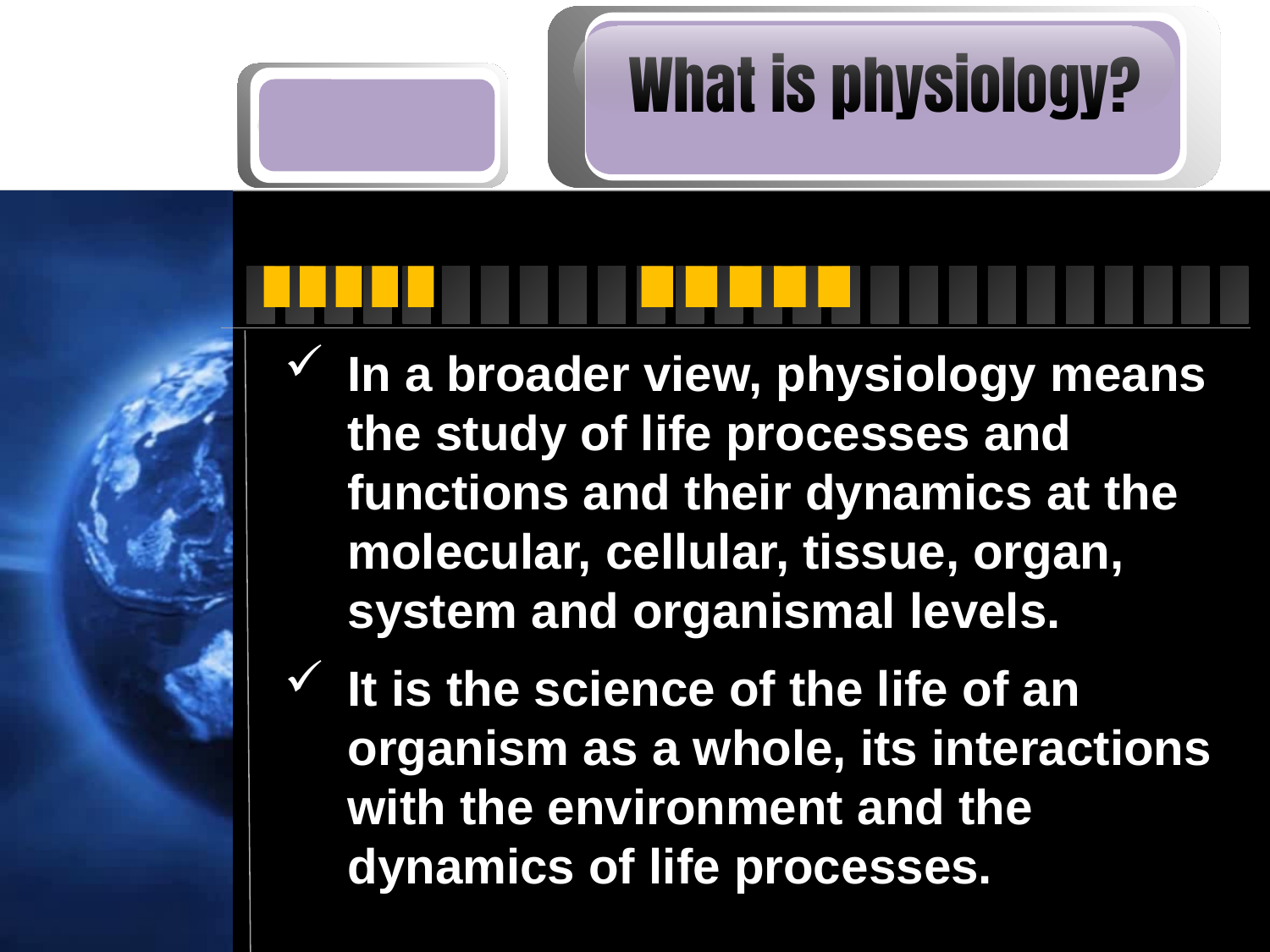

What is physiology?

Задачи

In a broader view, physiology means the study of life processes and functions and their dynamics at the molecular, cellular, tissue, organ, system and organismal levels.

It is the science of the life of an organism as a whole, its interactions with the environment and the dynamics of life processes.